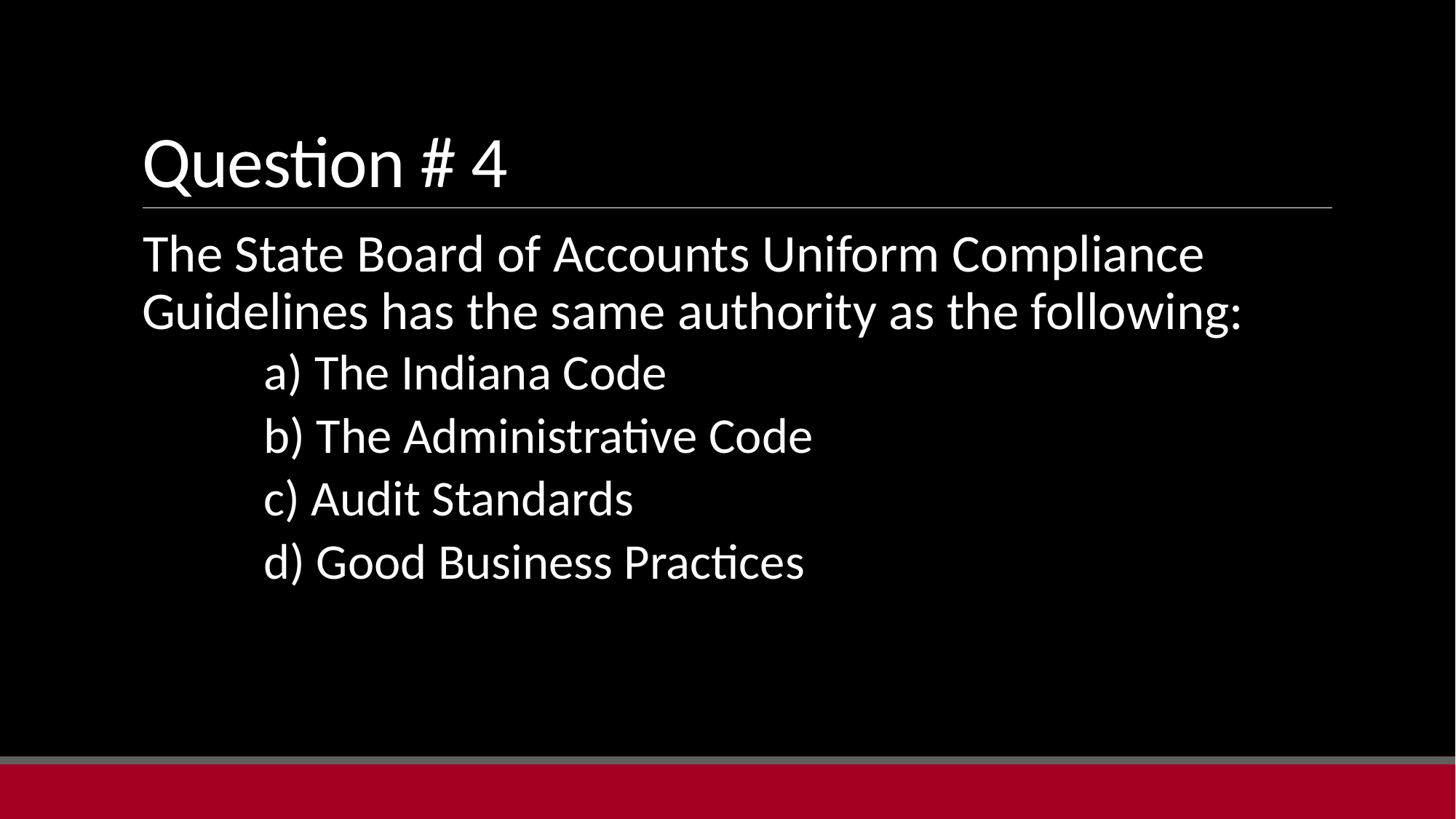

# Question # 4
The State Board of Accounts Uniform Compliance Guidelines has the same authority as the following:
	a) The Indiana Code
	b) The Administrative Code
	c) Audit Standards
	d) Good Business Practices